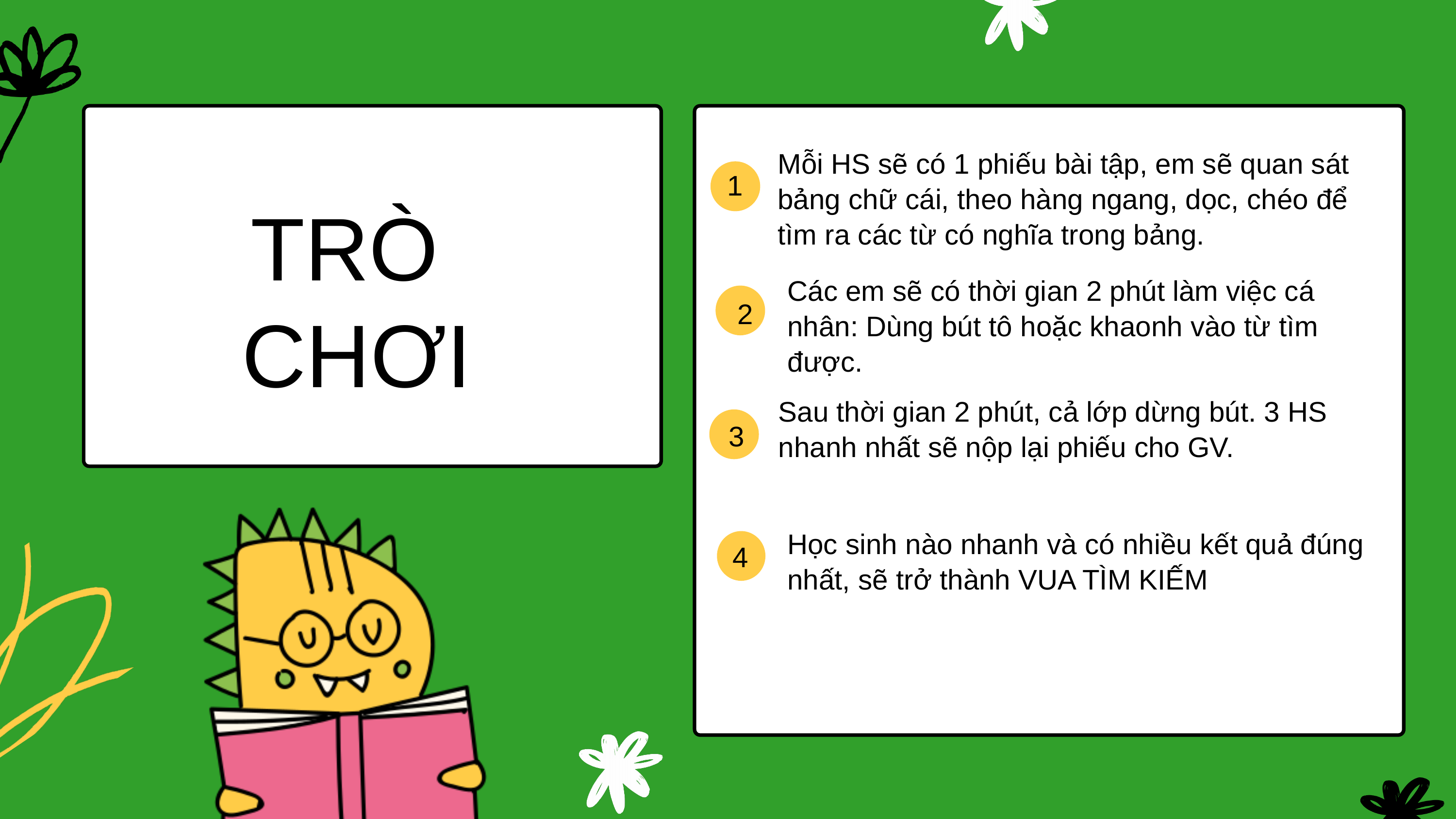

TRÒ
CHƠI

Mỗi HS sẽ có 1 phiếu bài tập, em sẽ quan sát bảng chữ cái, theo hàng ngang, dọc, chéo để tìm ra các từ có nghĩa trong bảng.

1
Các em sẽ có thời gian 2 phút làm việc cá nhân: Dùng bút tô hoặc khaonh vào từ tìm được.

2
Sau thời gian 2 phút, cả lớp dừng bút. 3 HS nhanh nhất sẽ nộp lại phiếu cho GV.

3

Học sinh nào nhanh và có nhiều kết quả đúng nhất, sẽ trở thành VUA TÌM KIẾM

4